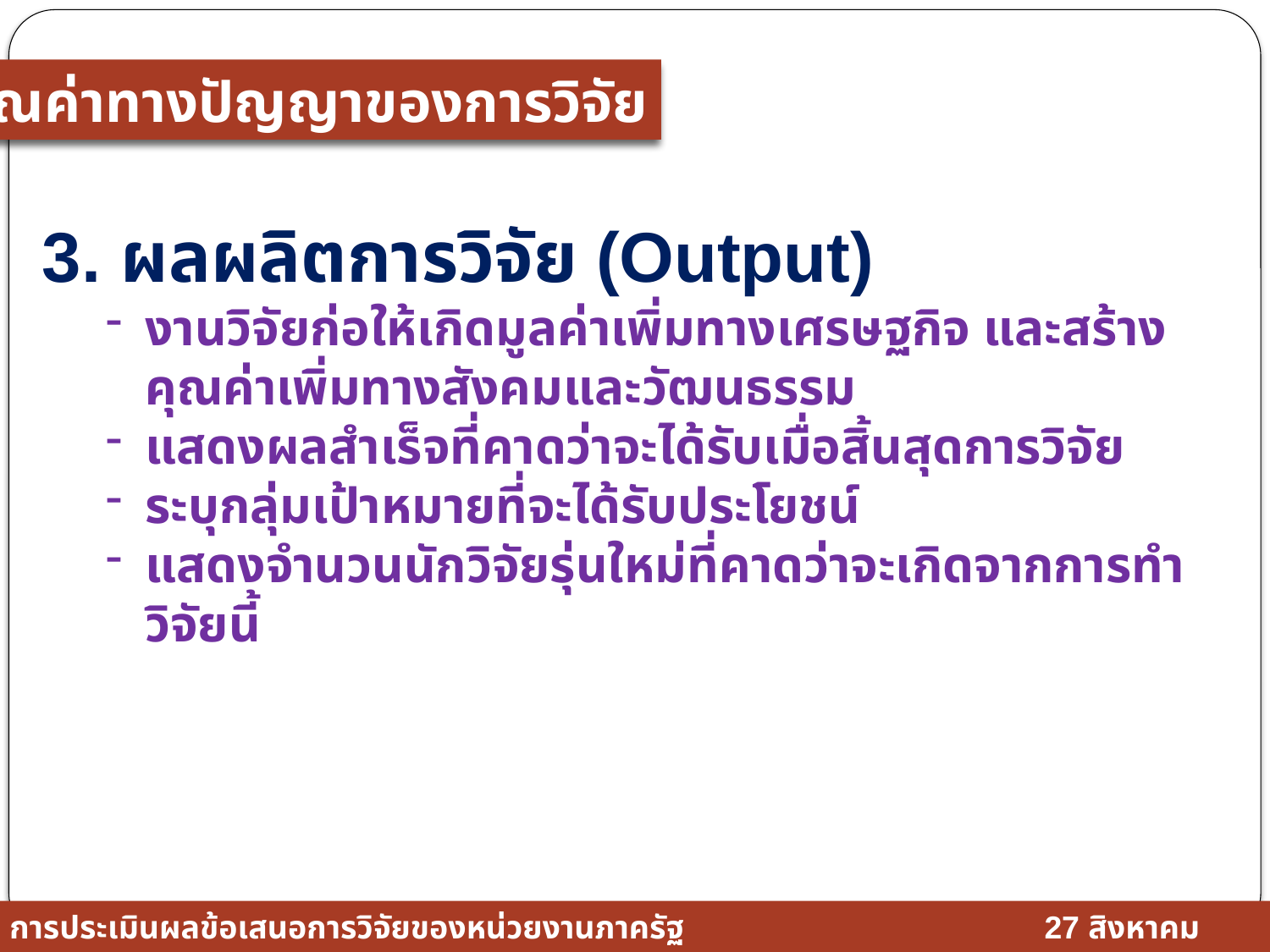

คุณค่าทางปัญญาของการวิจัย
3. ผลผลิตการวิจัย (Output)
งานวิจัยก่อให้เกิดมูลค่าเพิ่มทางเศรษฐกิจ และสร้างคุณค่าเพิ่มทางสังคมและวัฒนธรรม
แสดงผลสำเร็จที่คาดว่าจะได้รับเมื่อสิ้นสุดการวิจัย
ระบุกลุ่มเป้าหมายที่จะได้รับประโยชน์
แสดงจำนวนนักวิจัยรุ่นใหม่ที่คาดว่าจะเกิดจากการทำวิจัยนี้
27 สิงหาคม 2558
การประเมินผลข้อเสนอการวิจัยของหน่วยงานภาครัฐ